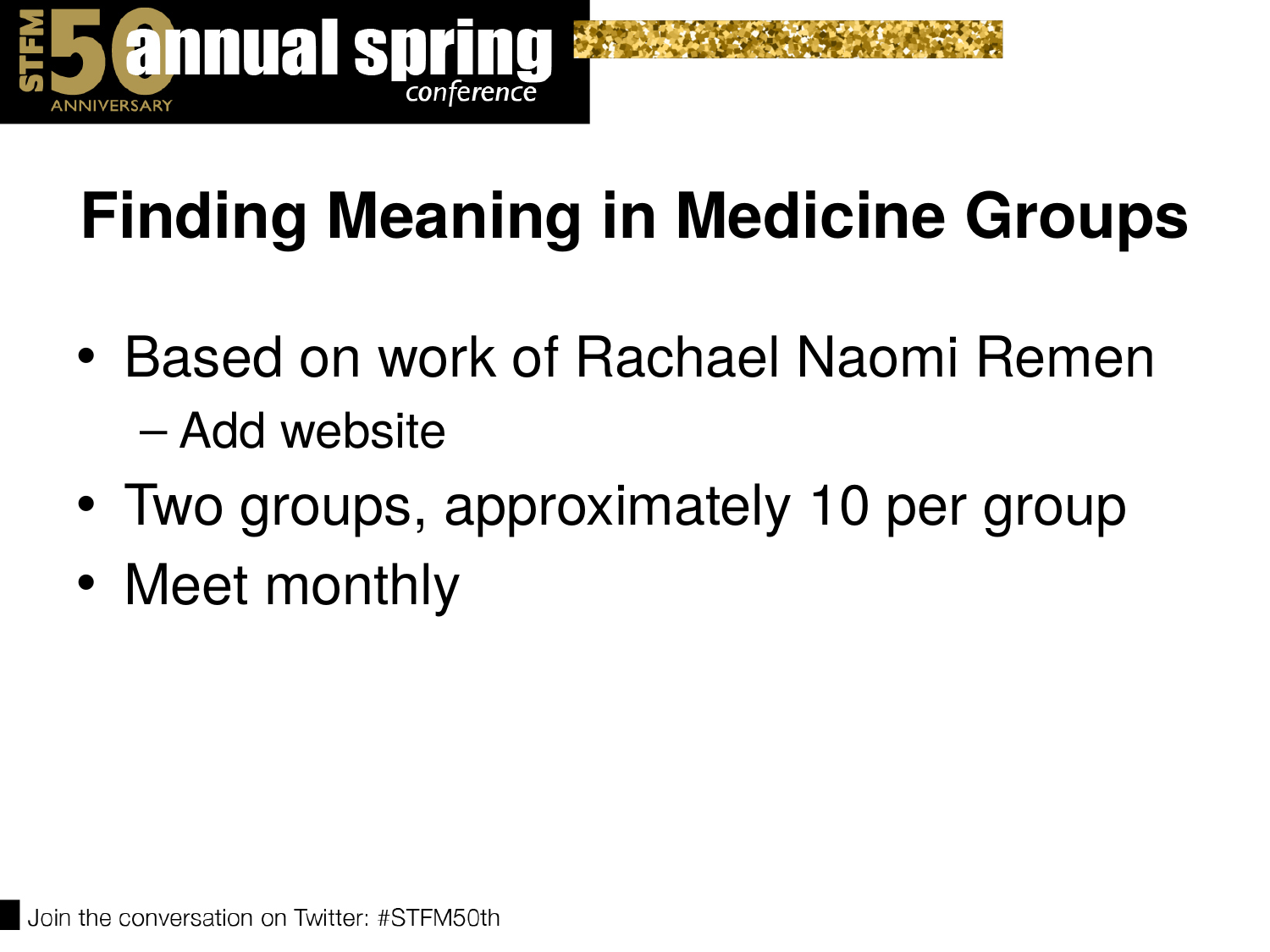

# Finding Meaning in Medicine Groups
Based on work of Rachael Naomi Remen
Add website
Two groups, approximately 10 per group
Meet monthly